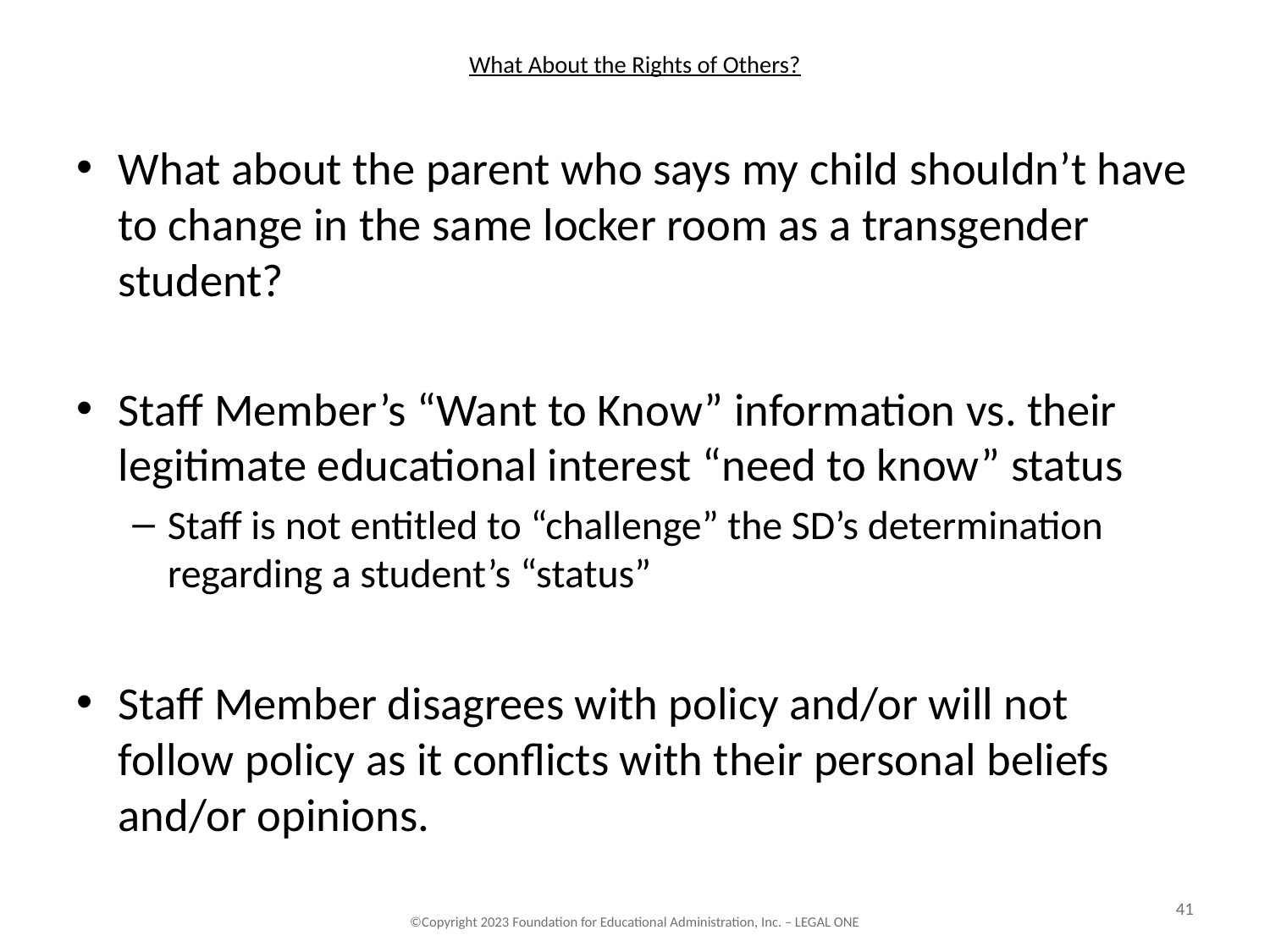

# What About the Rights of Others?
What about the parent who says my child shouldn’t have to change in the same locker room as a transgender student?

Staff Member’s “Want to Know” information vs. their legitimate educational interest “need to know” status
Staff is not entitled to “challenge” the SD’s determination regarding a student’s “status”

Staff Member disagrees with policy and/or will not follow policy as it conflicts with their personal beliefs and/or opinions.
41